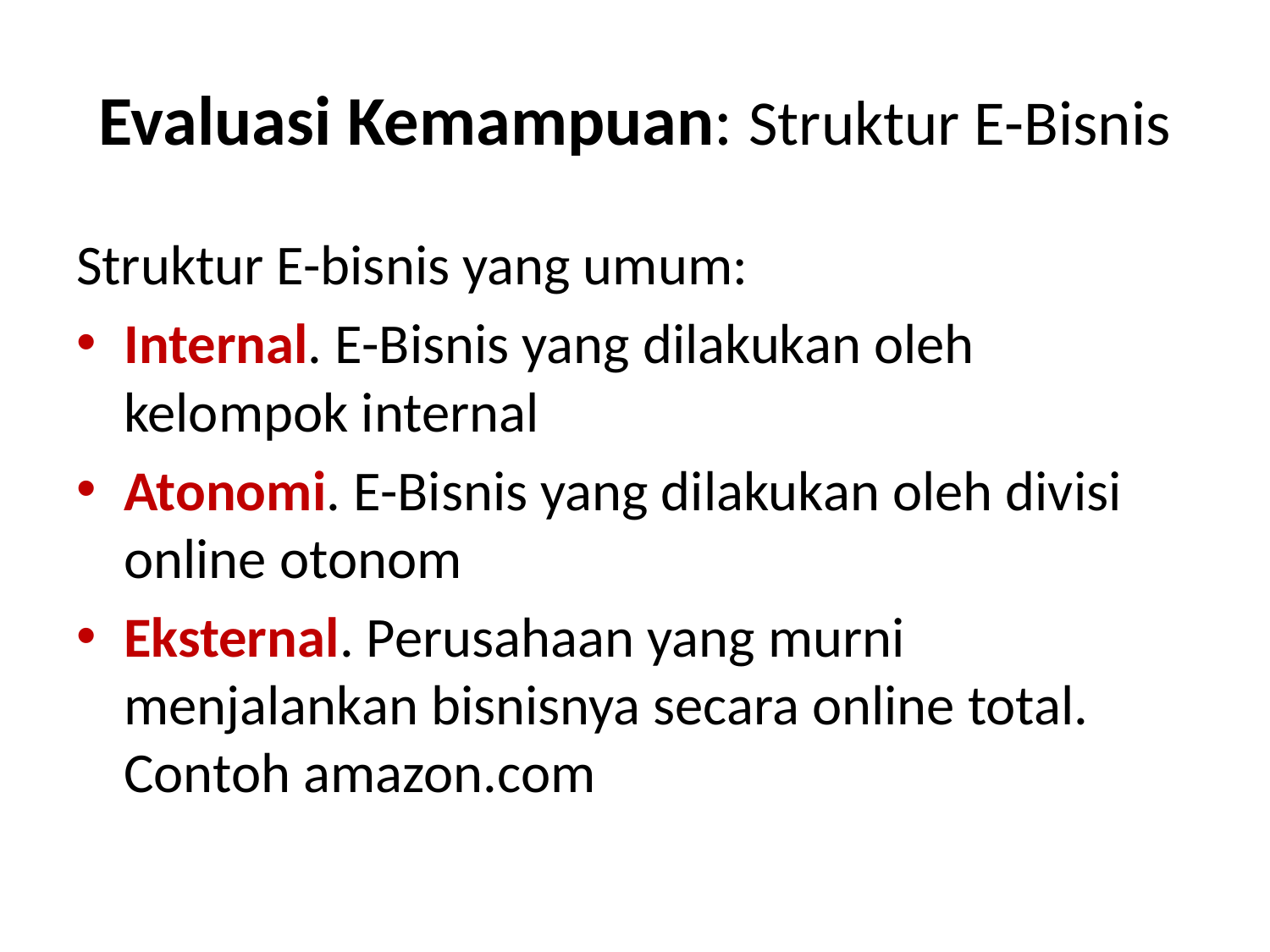

# Evaluasi Kemampuan: Struktur E-Bisnis
Struktur E-bisnis yang umum:
Internal. E-Bisnis yang dilakukan oleh kelompok internal
Atonomi. E-Bisnis yang dilakukan oleh divisi online otonom
Eksternal. Perusahaan yang murni menjalankan bisnisnya secara online total. Contoh amazon.com